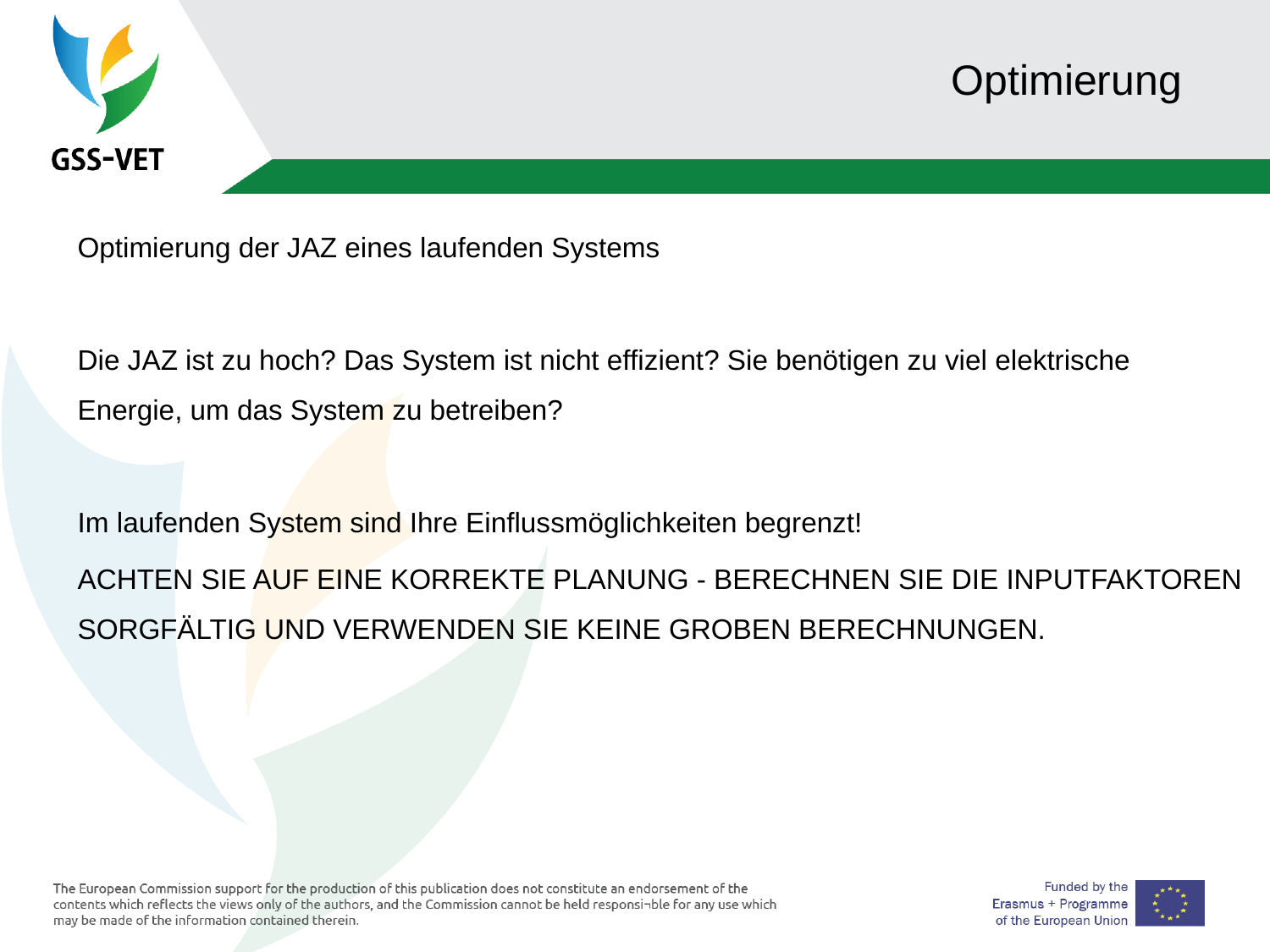

# Optimierung
Optimierung der JAZ eines laufenden Systems

Die JAZ ist zu hoch? Das System ist nicht effizient? Sie benötigen zu viel elektrische Energie, um das System zu betreiben?

Im laufenden System sind Ihre Einflussmöglichkeiten begrenzt!
ACHTEN SIE AUF EINE KORREKTE PLANUNG - BERECHNEN SIE DIE INPUTFAKTOREN SORGFÄLTIG UND VERWENDEN SIE KEINE GROBEN BERECHNUNGEN.